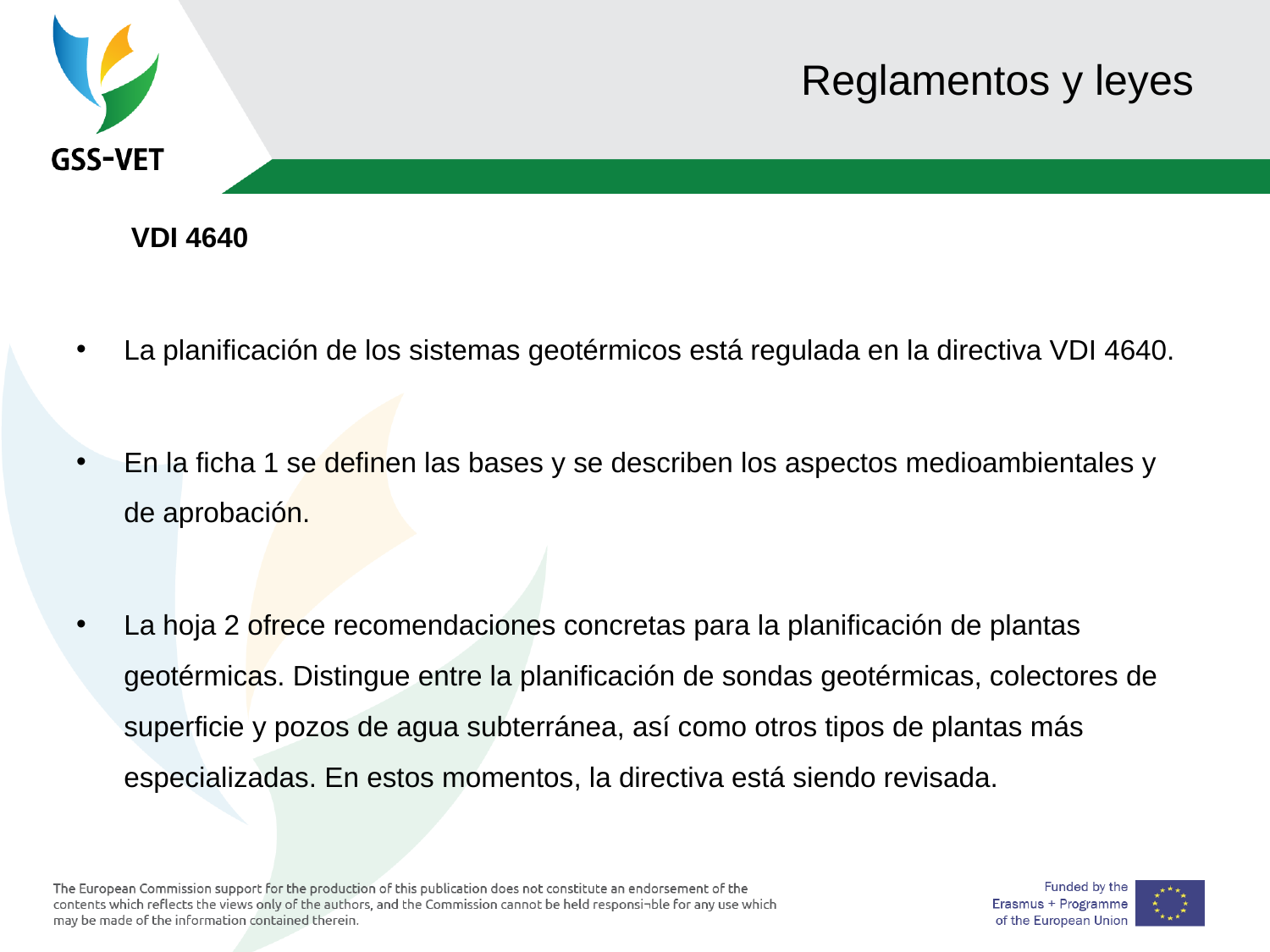

# Reglamentos y leyes
       VDI 4640

La planificación de los sistemas geotérmicos está regulada en la directiva VDI 4640.

En la ficha 1 se definen las bases y se describen los aspectos medioambientales y de aprobación.

La hoja 2 ofrece recomendaciones concretas para la planificación de plantas geotérmicas. Distingue entre la planificación de sondas geotérmicas, colectores de superficie y pozos de agua subterránea, así como otros tipos de plantas más especializadas. En estos momentos, la directiva está siendo revisada.